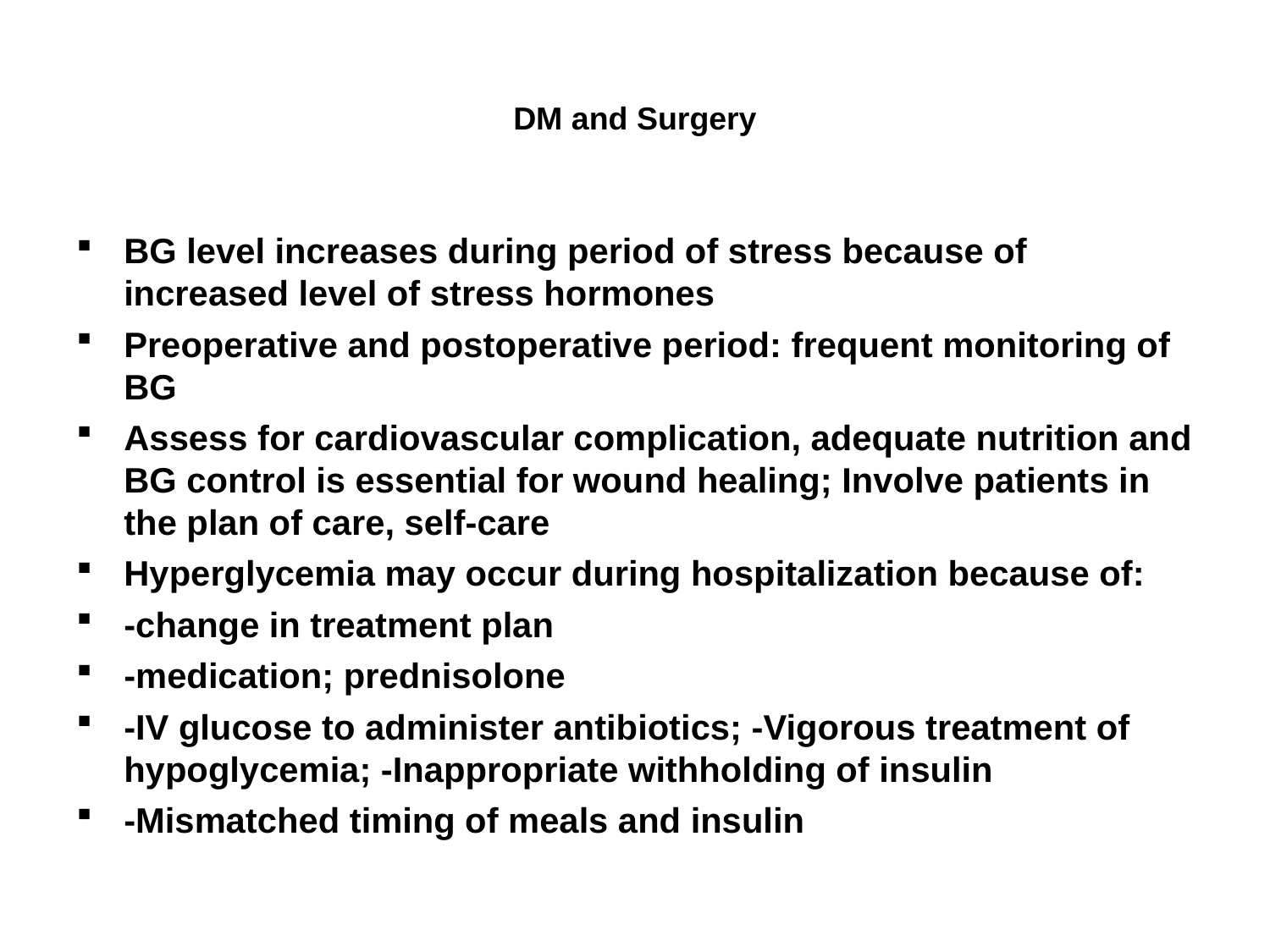

# DM and Surgery
BG level increases during period of stress because of increased level of stress hormones
Preoperative and postoperative period: frequent monitoring of BG
Assess for cardiovascular complication, adequate nutrition and BG control is essential for wound healing; Involve patients in the plan of care, self-care
Hyperglycemia may occur during hospitalization because of:
-change in treatment plan
-medication; prednisolone
-IV glucose to administer antibiotics; -Vigorous treatment of hypoglycemia; -Inappropriate withholding of insulin
-Mismatched timing of meals and insulin